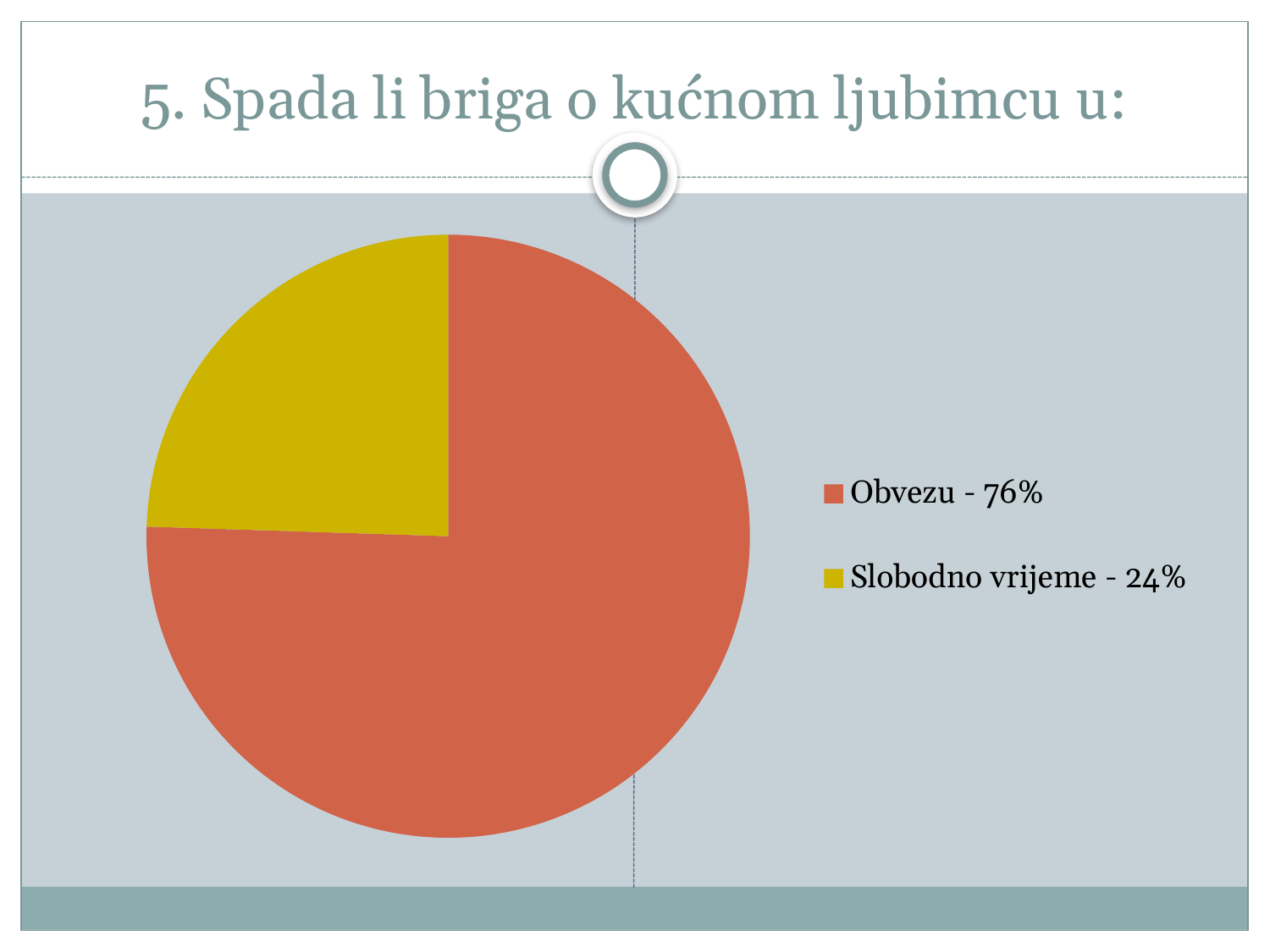

# 5. Spada li briga o kućnom ljubimcu u:

### Chart

| Category | Prodaja |
|---|---|
| Obvezu - 76% | 148.0 |
| Slobodno vrijeme - 24%  | 48.0 |